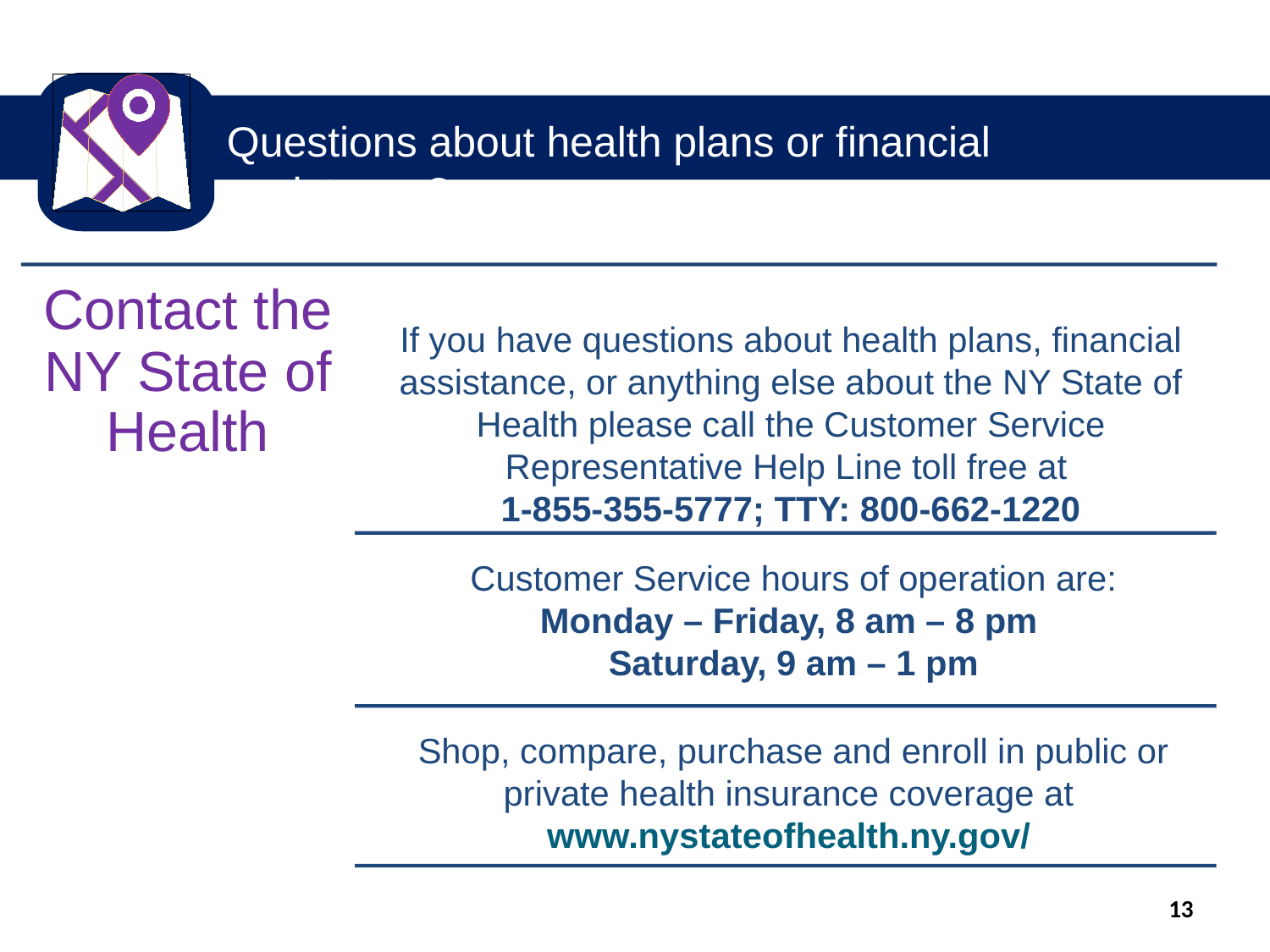

Questions about health plans or financial assistance?
Contact the NY State of Health

If you have questions about health plans, financial assistance, or anything else about the NY State of Health please call the Customer Service Representative Help Line toll free at
1-855-355-5777; TTY: 800-662-1220
Customer Service hours of operation are:
Monday – Friday, 8 am – 8 pm
Saturday, 9 am – 1 pm
Shop, compare, purchase and enroll in public or private health insurance coverage at
www.nystateofhealth.ny.gov/
13